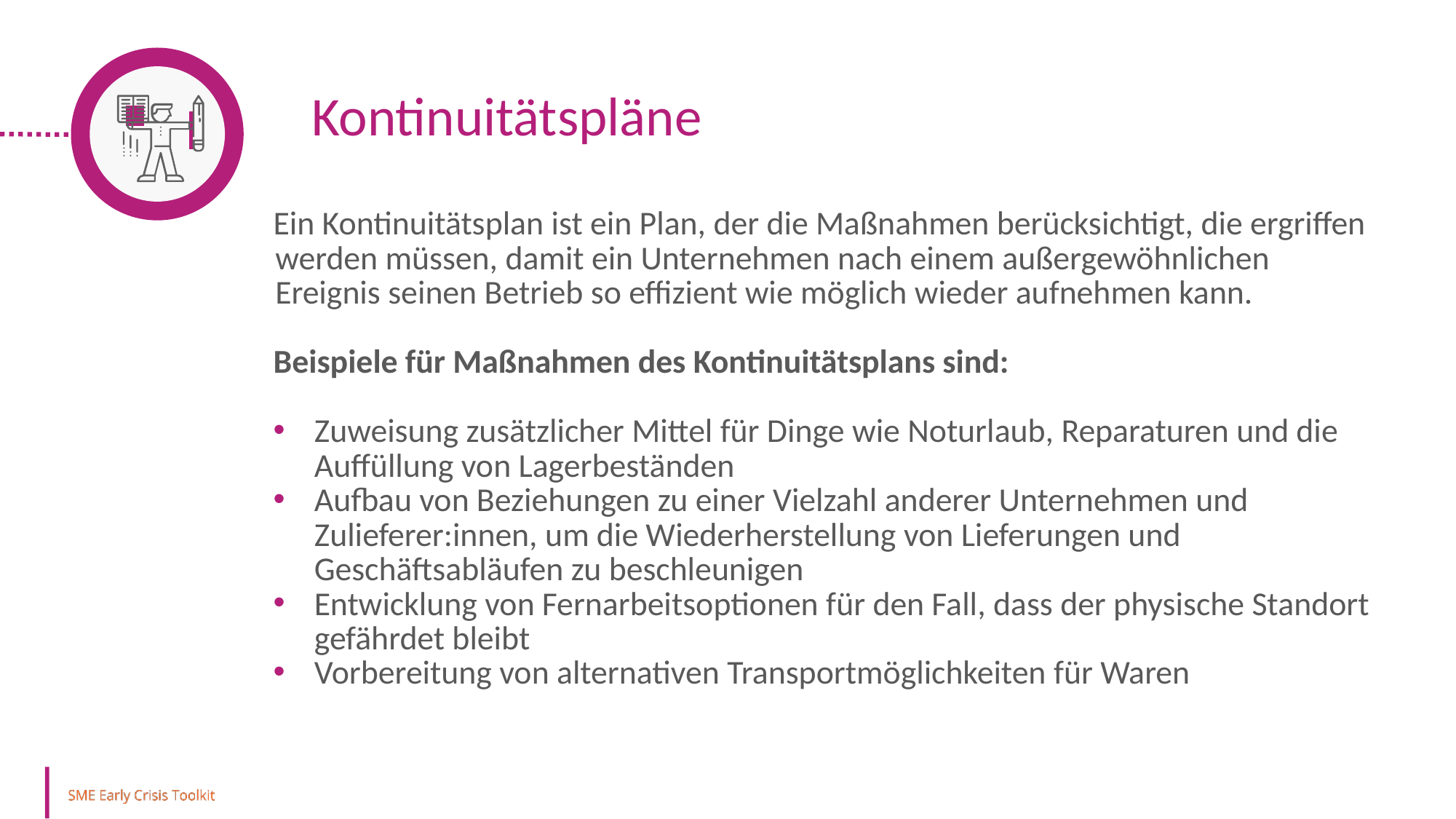

Kontinuitätspläne
Ein Kontinuitätsplan ist ein Plan, der die Maßnahmen berücksichtigt, die ergriffen werden müssen, damit ein Unternehmen nach einem außergewöhnlichen Ereignis seinen Betrieb so effizient wie möglich wieder aufnehmen kann.

Beispiele für Maßnahmen des Kontinuitätsplans sind:

Zuweisung zusätzlicher Mittel für Dinge wie Noturlaub, Reparaturen und die Auffüllung von Lagerbeständen
Aufbau von Beziehungen zu einer Vielzahl anderer Unternehmen und Zulieferer:innen, um die Wiederherstellung von Lieferungen und Geschäftsabläufen zu beschleunigen
Entwicklung von Fernarbeitsoptionen für den Fall, dass der physische Standort gefährdet bleibt
Vorbereitung von alternativen Transportmöglichkeiten für Waren